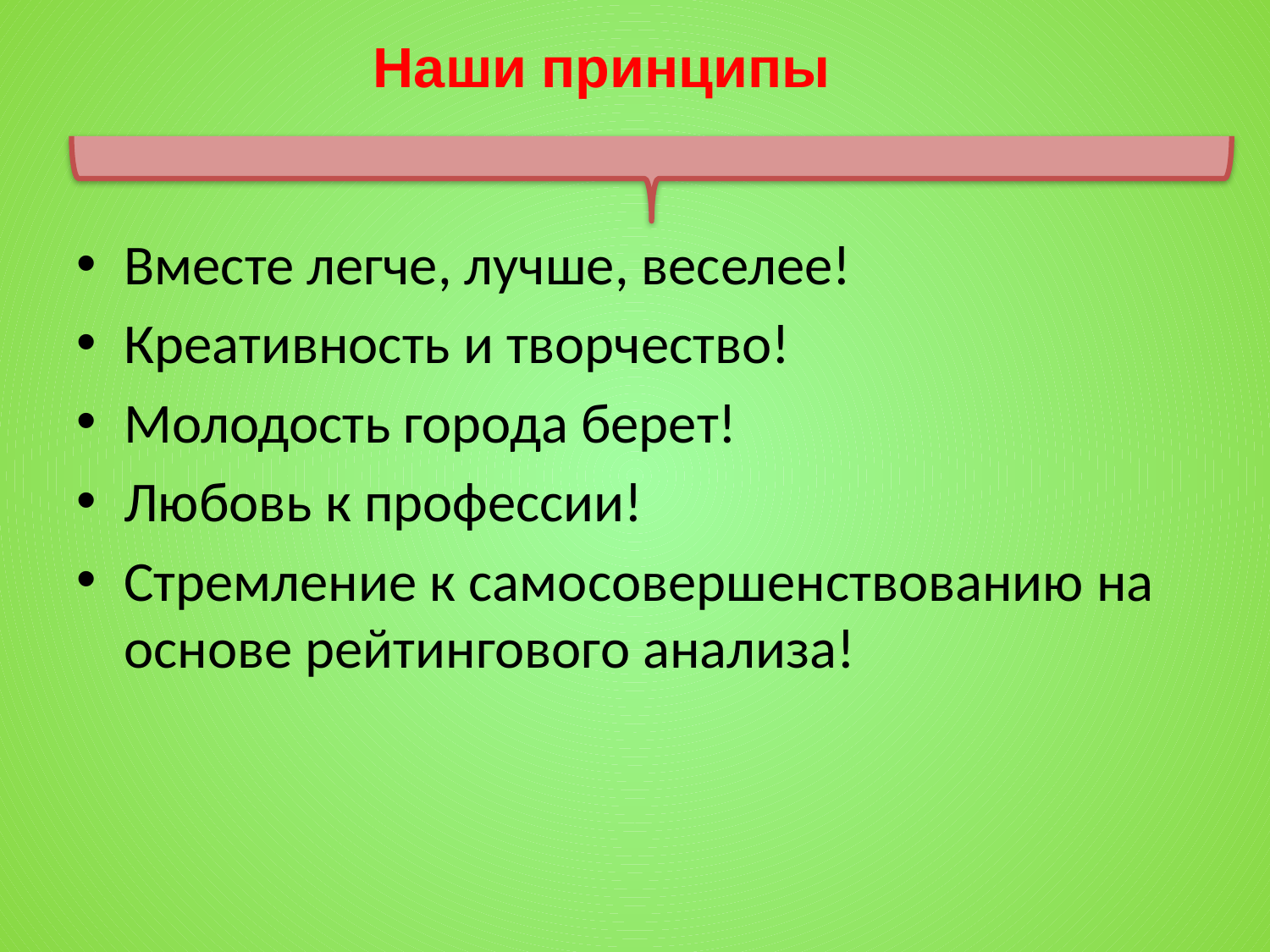

Наши принципы
Вместе легче, лучше, веселее!
Креативность и творчество!
Молодость города берет!
Любовь к профессии!
Стремление к самосовершенствованию на основе рейтингового анализа!